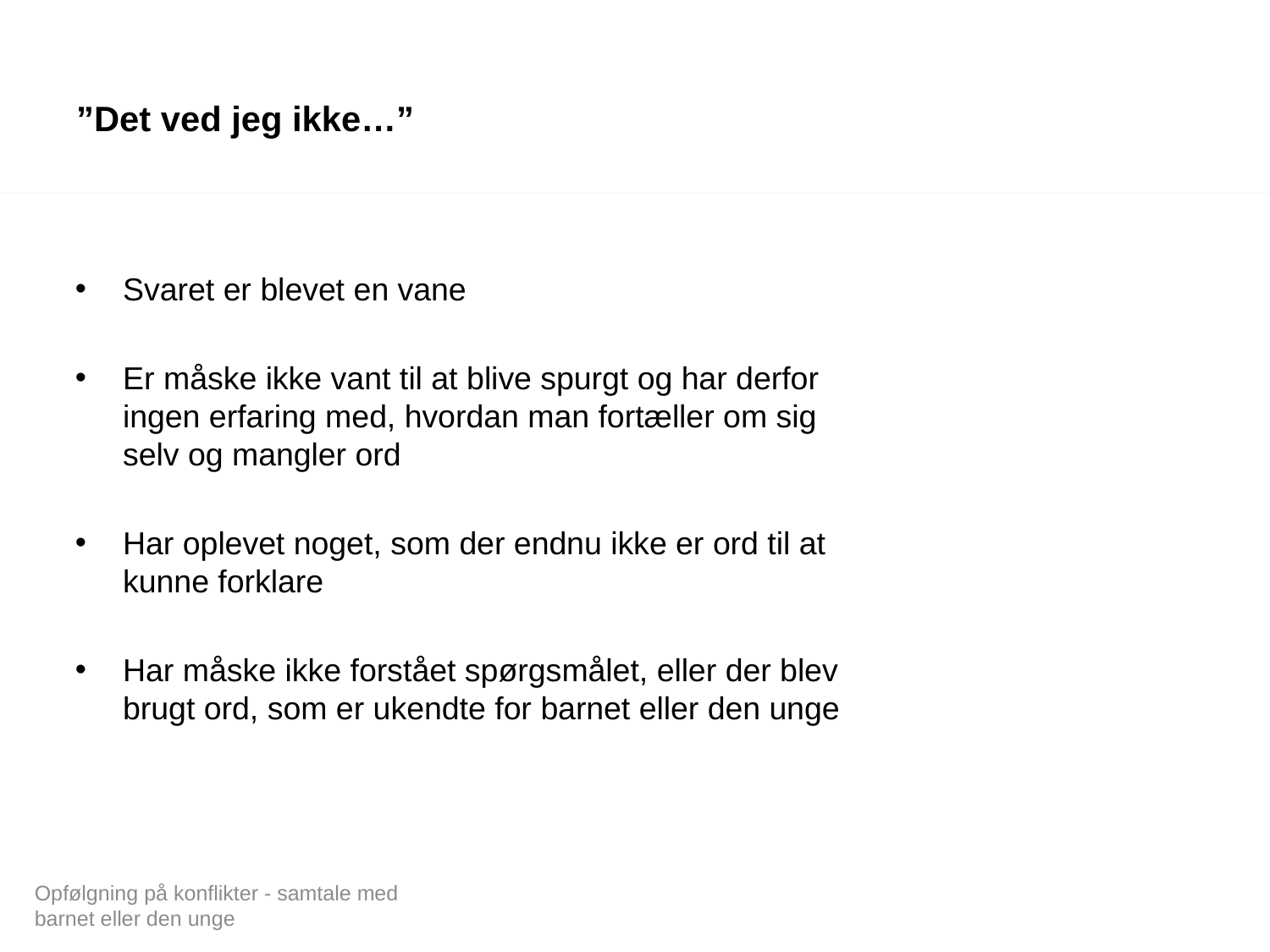

# ”Det ved jeg ikke…”

Svaret er blevet en vane

Er måske ikke vant til at blive spurgt og har derfor
ingen erfaring med, hvordan man fortæller om sig
selv og mangler ord

Har oplevet noget, som der endnu ikke er ord til at
kunne forklare

Har måske ikke forstået spørgsmålet, eller der blev
brugt ord, som er ukendte for barnet eller den unge
Opfølgning på konflikter - samtale med barnet eller den unge